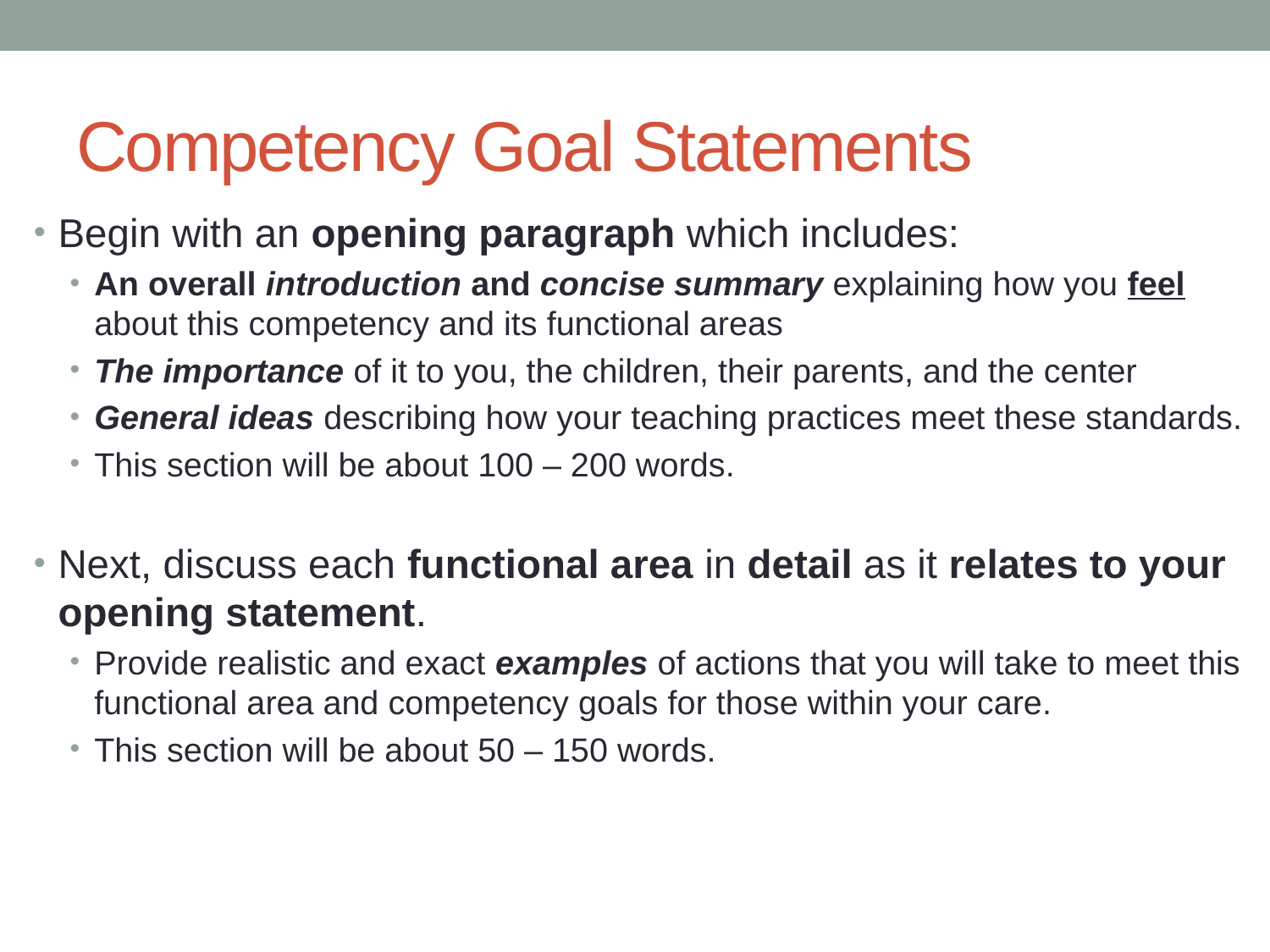

# Competency Goal Statements
Begin with an opening paragraph which includes:
An overall introduction and concise summary explaining how you feel about this competency and its functional areas
The importance of it to you, the children, their parents, and the center
General ideas describing how your teaching practices meet these standards.
This section will be about 100 – 200 words.

Next, discuss each functional area in detail as it relates to your opening statement.
Provide realistic and exact examples of actions that you will take to meet this functional area and competency goals for those within your care.
This section will be about 50 – 150 words.